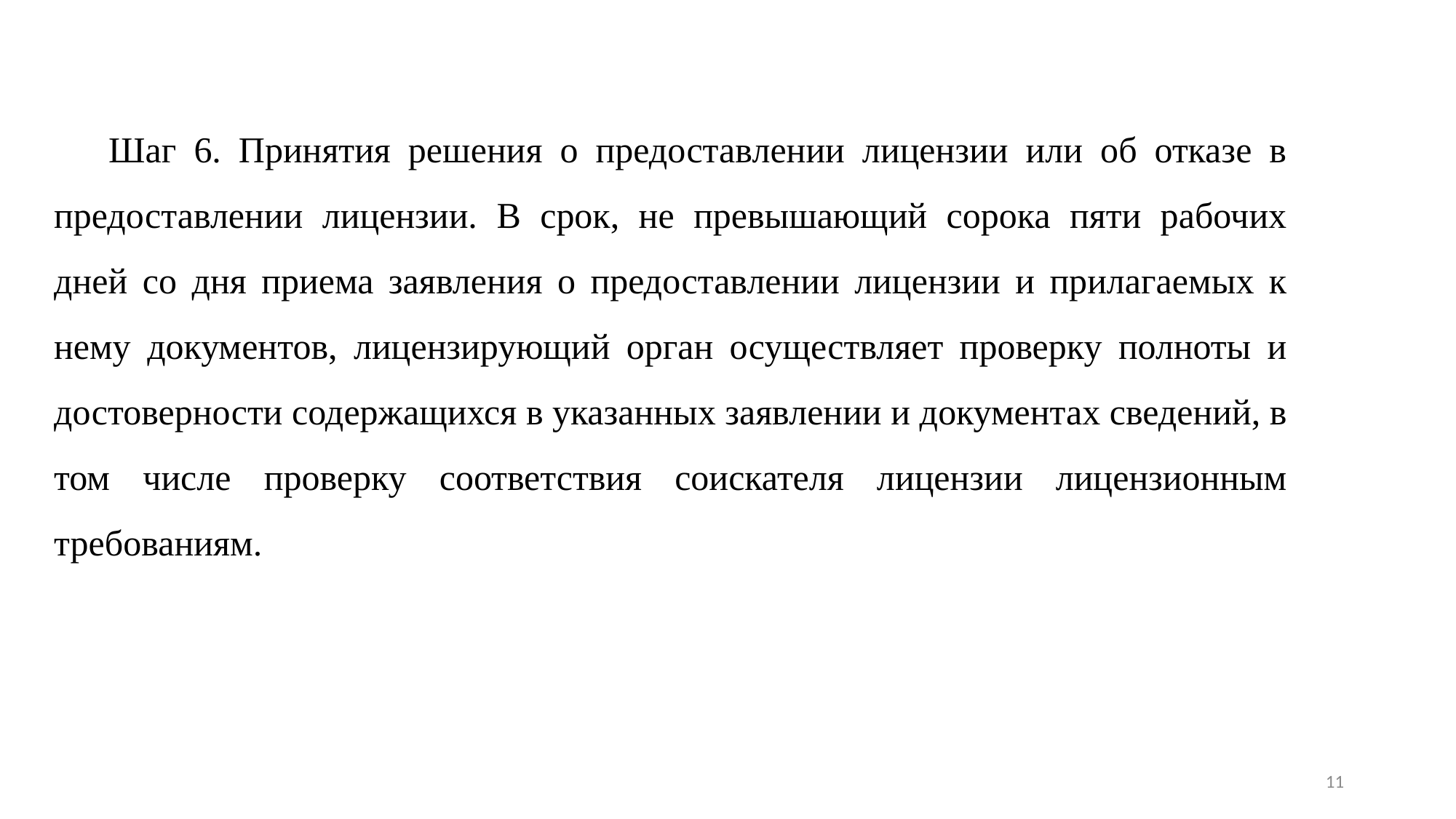

Шаг 6. Принятия решения о предоставлении лицензии или об отказе в предоставлении лицензии. В срок, не превышающий сорока пяти рабочих дней со дня приема заявления о предоставлении лицензии и прилагаемых к нему документов, лицензирующий орган осуществляет проверку полноты и достоверности содержащихся в указанных заявлении и документах сведений, в том числе проверку соответствия соискателя лицензии лицензионным требованиям.
11